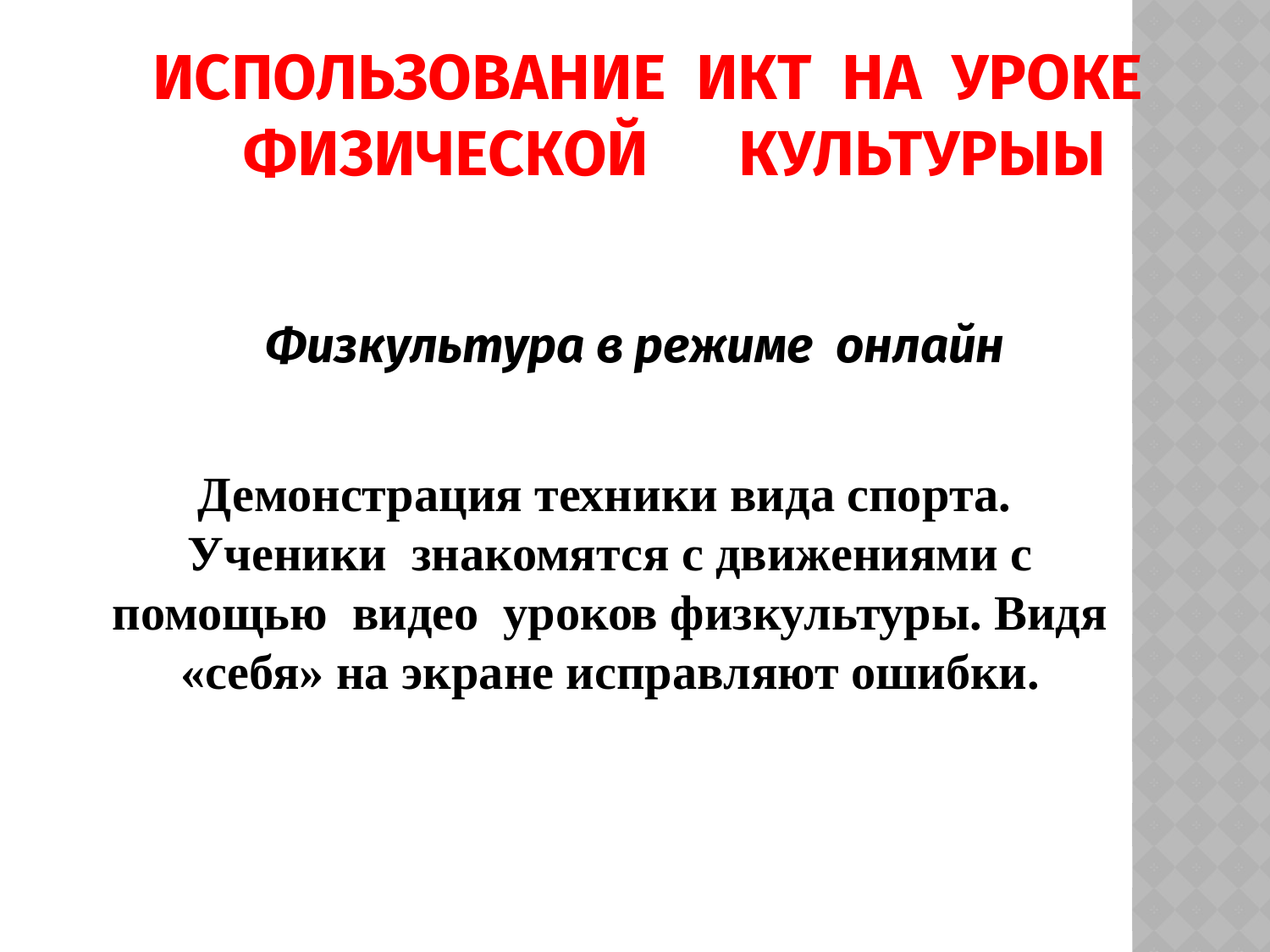

ИСПОЛЬЗОВАНИЕ  ИКТ  НА  УРОКЕ  ФИЗИЧЕСКОЙ      КУЛЬТУРЫЫ

#
Физкультура в режиме  онлайн
 Демонстрация техники вида спорта.
Ученики  знакомятся с движениями с помощью  видео  уроков физкультуры. Видя «себя» на экране исправляют ошибки.